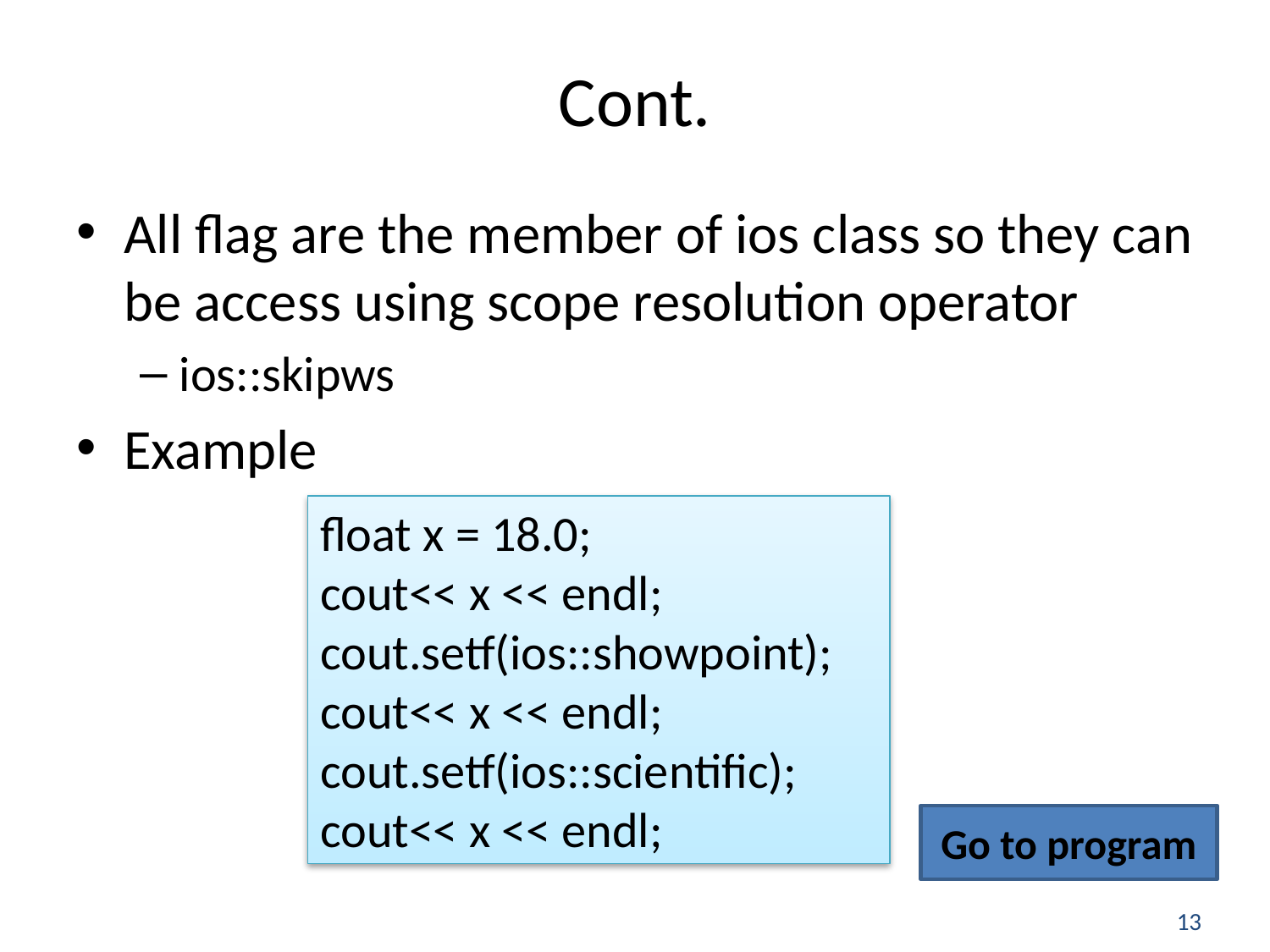

# Cont.
All flag are the member of ios class so they can be access using scope resolution operator
ios::skipws
Example
float x = 18.0;
cout<< x << endl; cout.setf(ios::showpoint);
cout<< x << endl;    cout.setf(ios::scientific);
cout<< x << endl;
Go to program